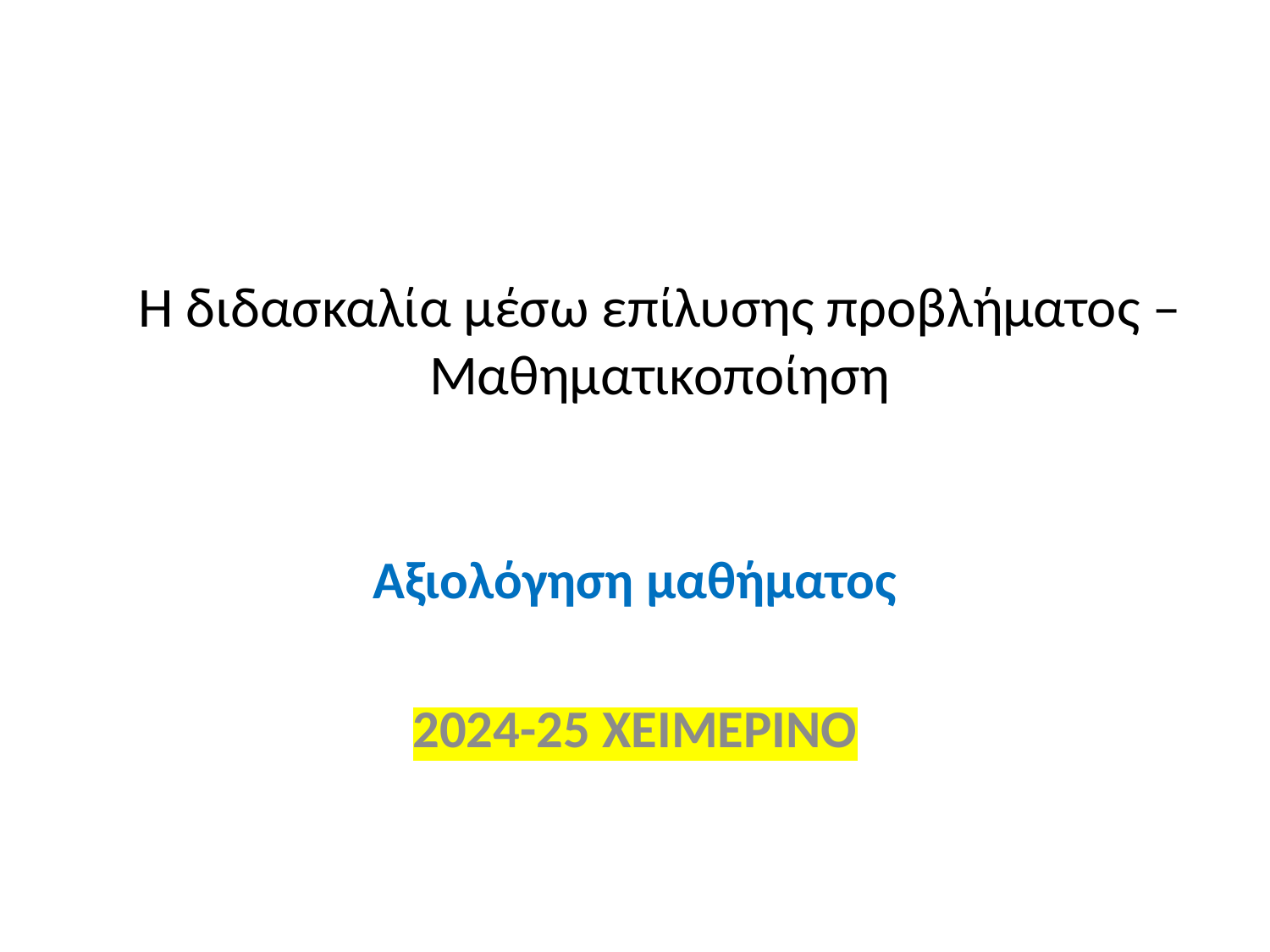

# Η διδασκαλία μέσω επίλυσης προβλήματος – Μαθηματικοποίηση
Αξιολόγηση μαθήματος

2024-25 ΧΕΙΜΕΡΙΝΟ